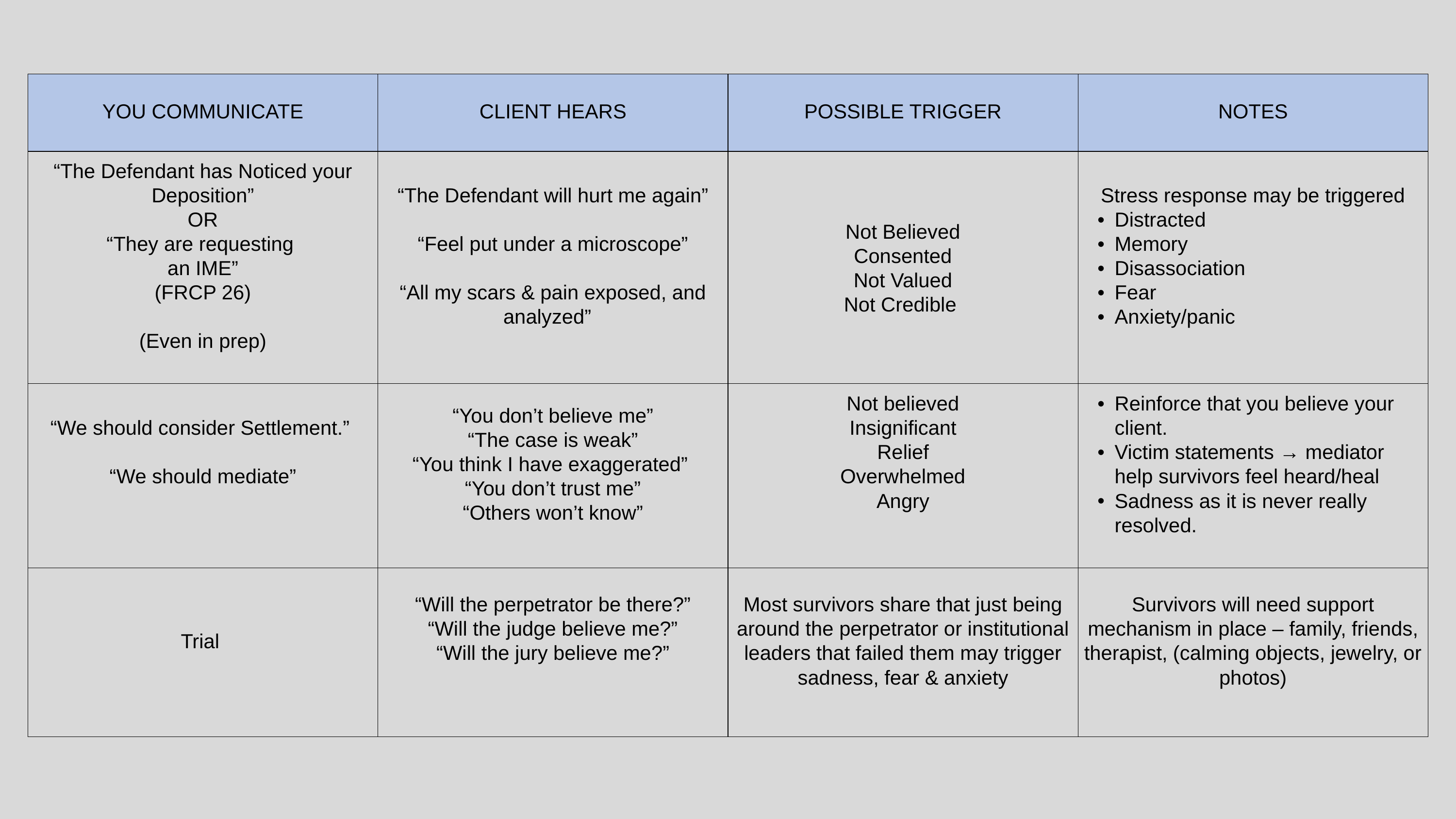

| YOU COMMUNICATE | CLIENT HEARS | POSSIBLE TRIGGER | NOTES |
| --- | --- | --- | --- |
| “The Defendant has Noticed your Deposition” OR “They are requesting an IME” (FRCP 26) (Even in prep) | “The Defendant will hurt me again” “Feel put under a microscope” “All my scars & pain exposed, and analyzed” | Not Believed Consented Not Valued Not Credible | Stress response may be triggered Distracted Memory Disassociation Fear Anxiety/panic |
| “We should consider Settlement.” “We should mediate” | “You don’t believe me” “The case is weak” “You think I have exaggerated” “You don’t trust me” “Others won’t know” | Not believed Insignificant Relief Overwhelmed Angry | Reinforce that you believe your client. Victim statements → mediator help survivors feel heard/heal Sadness as it is never really resolved. |
| Trial | “Will the perpetrator be there?” “Will the judge believe me?” “Will the jury believe me?” | Most survivors share that just being around the perpetrator or institutional leaders that failed them may trigger sadness, fear & anxiety | Survivors will need support mechanism in place – family, friends, therapist, (calming objects, jewelry, or photos) |